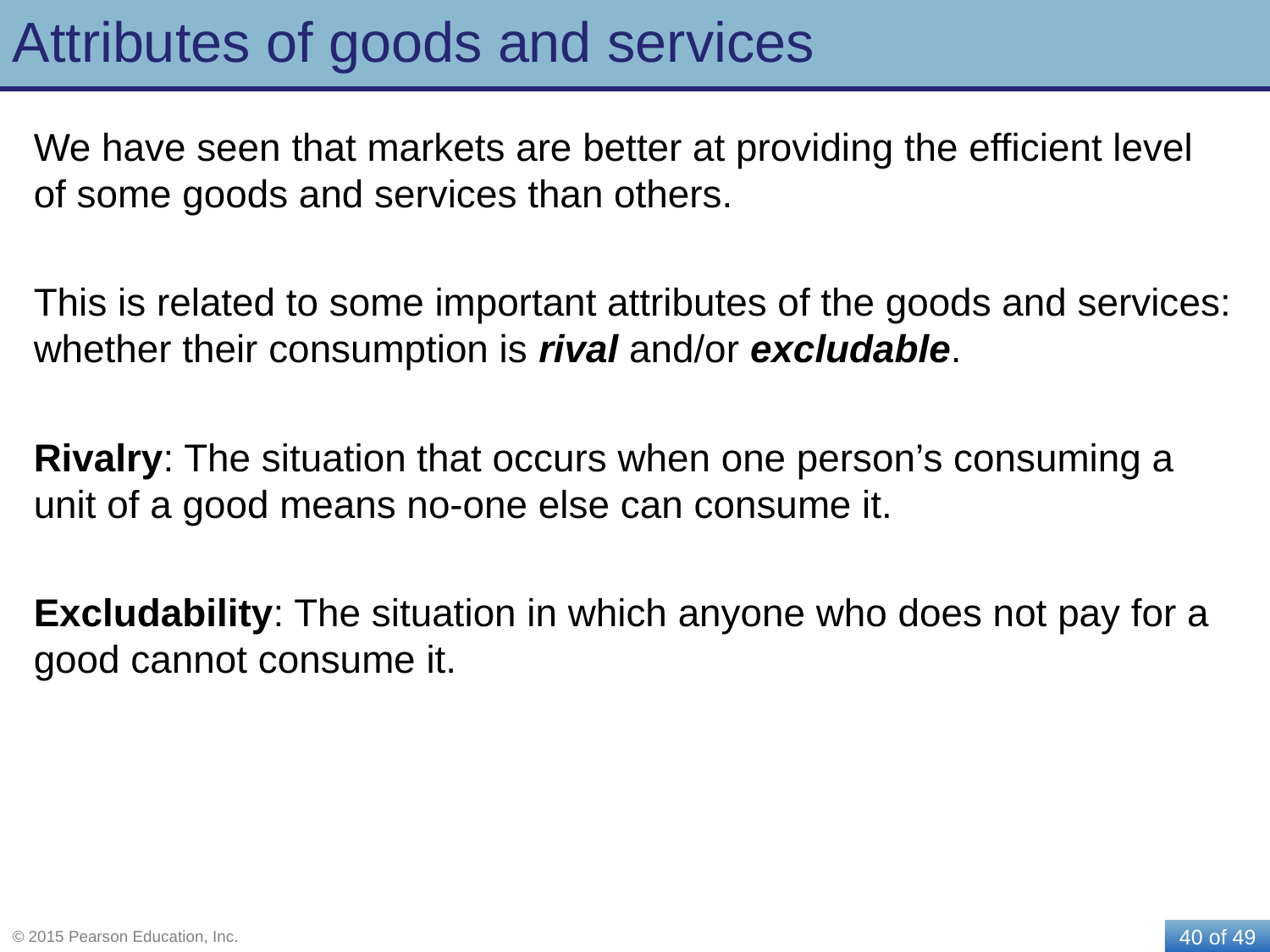

# Attributes of goods and services
We have seen that markets are better at providing the efficient level of some goods and services than others.

This is related to some important attributes of the goods and services: whether their consumption is rival and/or excludable.

Rivalry: The situation that occurs when one person’s consuming a unit of a good means no-one else can consume it.

Excludability: The situation in which anyone who does not pay for a good cannot consume it.